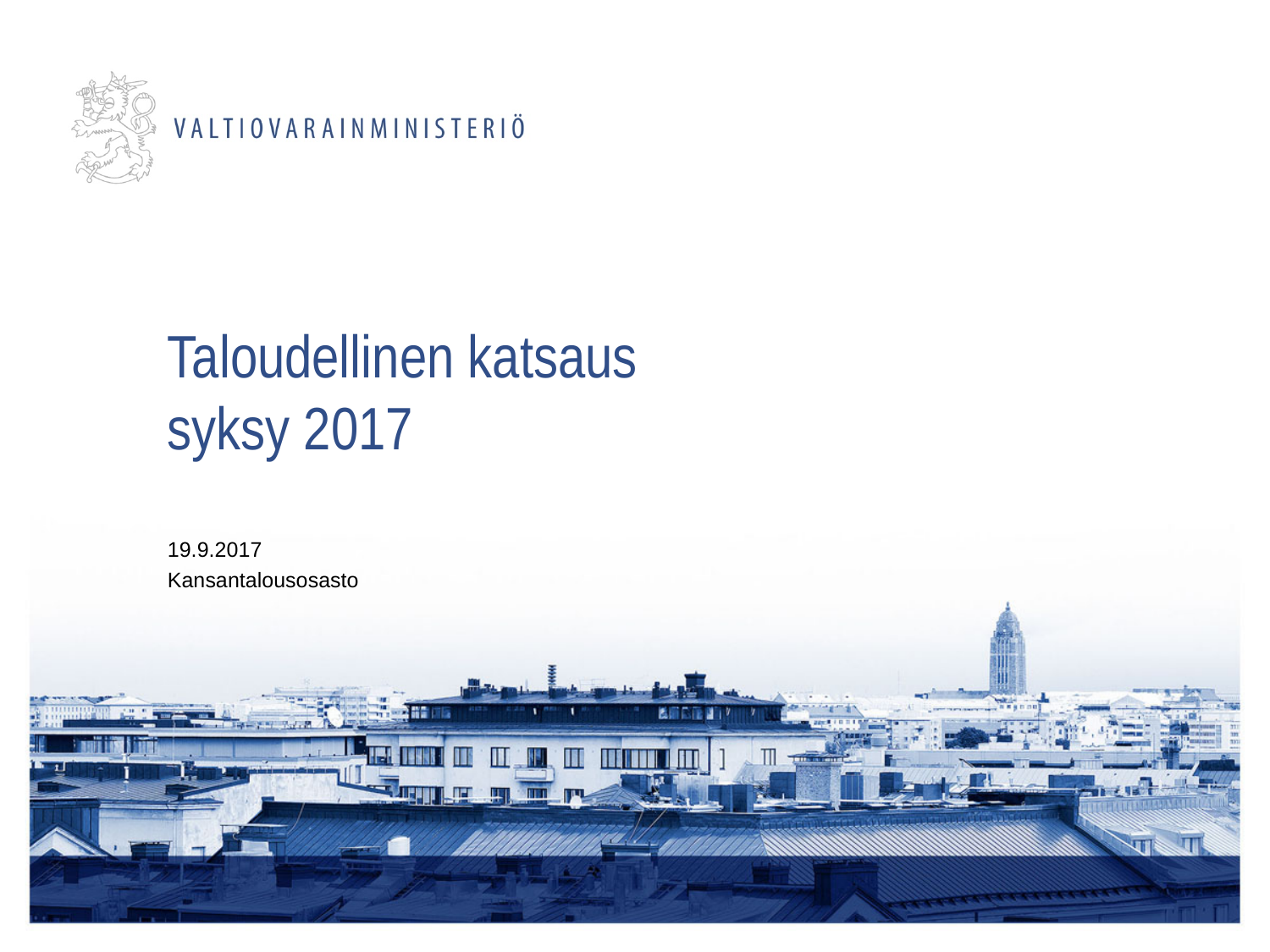

# Taloudellinen katsaus syksy 2017
19.9.2017
Kansantalousosasto